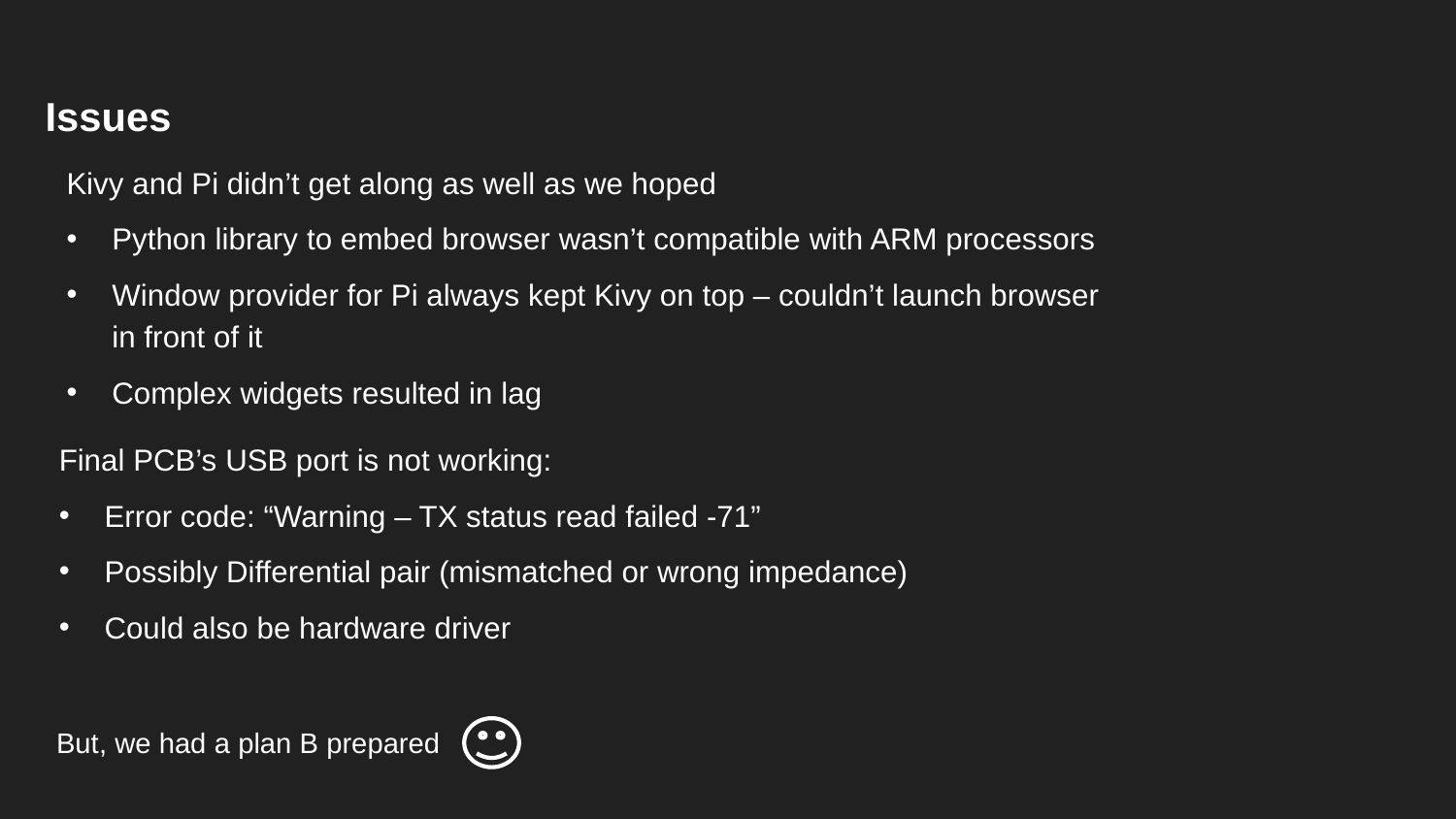

# Issues
Kivy and Pi didn’t get along as well as we hoped
Python library to embed browser wasn’t compatible with ARM processors
Window provider for Pi always kept Kivy on top – couldn’t launch browser in front of it
Complex widgets resulted in lag

Final PCB’s USB port is not working:
Error code: “Warning – TX status read failed -71”
Possibly Differential pair (mismatched or wrong impedance)
Could also be hardware driver

But, we had a plan B prepared